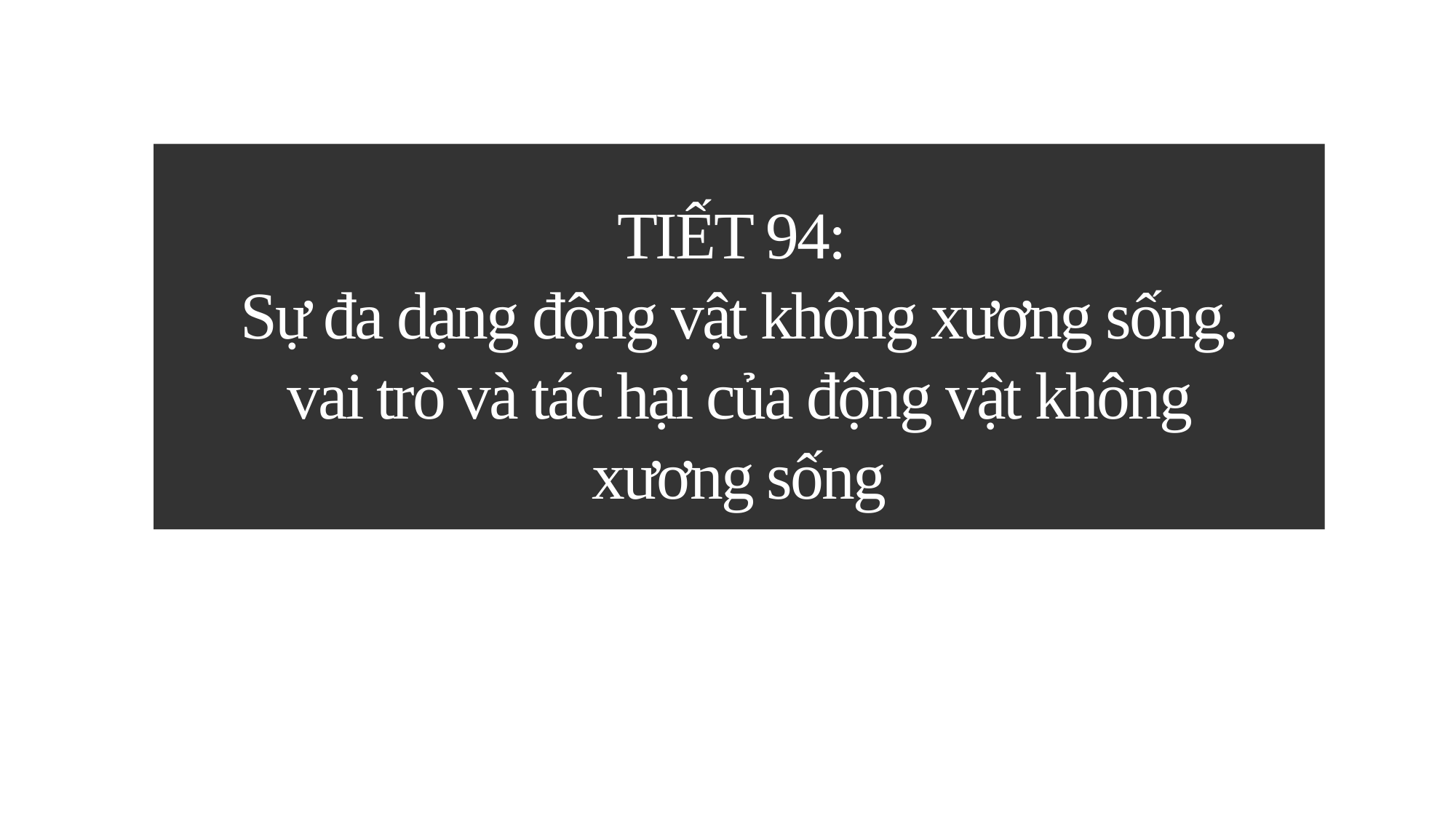

# TIẾT 94: Sự đa dạng động vật không xương sống. vai trò và tác hại của động vật không xương sống